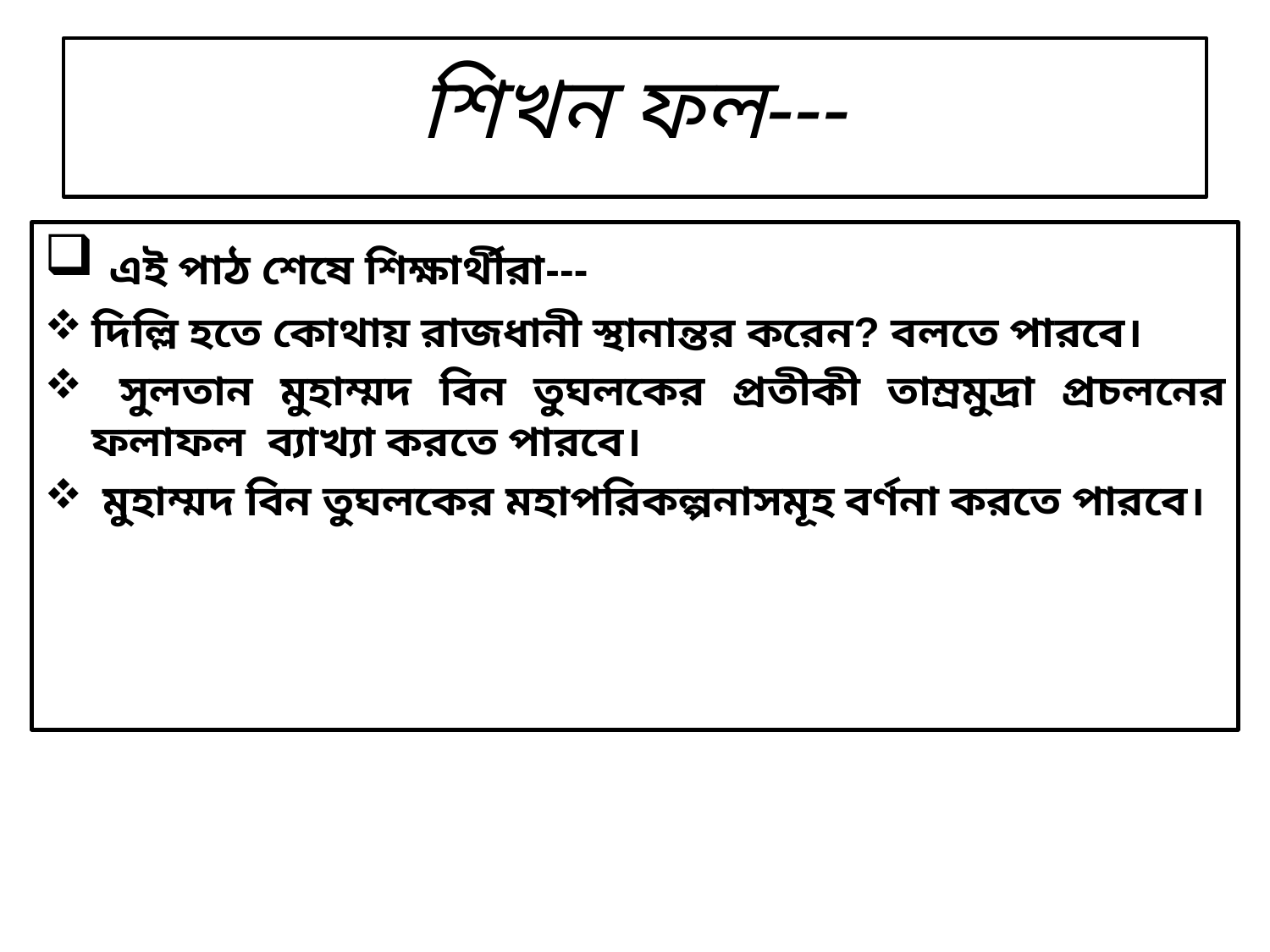

# শিখন ফল---
 এই পাঠ শেষে শিক্ষার্থীরা---
দিল্লি হতে কোথায় রাজধানী স্থানান্তর করেন? বলতে পারবে।
 সুলতান মুহাম্মদ বিন তুঘলকের প্রতীকী তাম্রমুদ্রা প্রচলনের ফলাফল  ব্যাখ্যা করতে পারবে।
 মুহাম্মদ বিন তুঘলকের মহাপরিকল্পনাসমূহ বর্ণনা করতে পারবে।